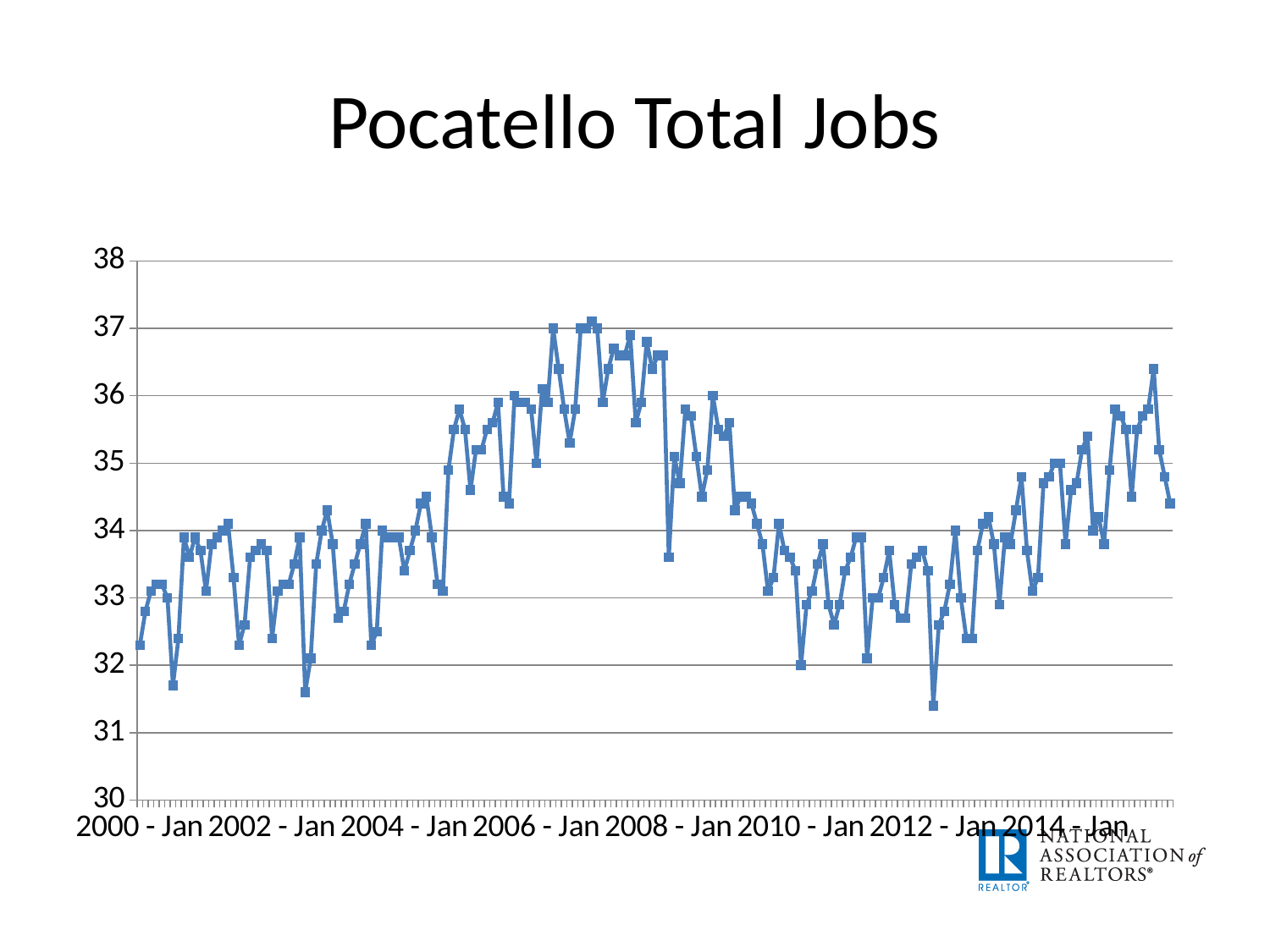

# Pocatello Total Jobs

### Chart

| Category | Series 1 |
|---|---|
| 2000 - Jan | 32.3 |
| 2000 - Feb | 32.8 |
| 2000 - Mar | 33.1 |
| 2000 - Apr | 33.2 |
| 2000 - May | 33.2 |
| 2000 - Jun | 33.0 |
| 2000 - Jul | 31.7 |
| 2000 - Aug | 32.4 |
| 2000 - Sep | 33.9 |
| 2000 - Oct | 33.6 |
| 2000 - Nov | 33.9 |
| 2000 - Dec | 33.7 |
| 2001 - Jan | 33.1 |
| 2001 - Feb | 33.8 |
| 2001 - Mar | 33.9 |
| 2001 - Apr | 34.0 |
| 2001 - May | 34.1 |
| 2001 - Jun | 33.3 |
| 2001 - Jul | 32.3 |
| 2001 - Aug | 32.6 |
| 2001 - Sep | 33.6 |
| 2001 - Oct | 33.7 |
| 2001 - Nov | 33.8 |
| 2001 - Dec | 33.7 |
| 2002 - Jan | 32.4 |
| 2002 - Feb | 33.1 |
| 2002 - Mar | 33.2 |
| 2002 - Apr | 33.2 |
| 2002 - May | 33.5 |
| 2002 - Jun | 33.9 |
| 2002 - Jul | 31.6 |
| 2002 - Aug | 32.1 |
| 2002 - Sep | 33.5 |
| 2002 - Oct | 34.0 |
| 2002 - Nov | 34.3 |
| 2002 - Dec | 33.8 |
| 2003 - Jan | 32.7 |
| 2003 - Feb | 32.8 |
| 2003 - Mar | 33.2 |
| 2003 - Apr | 33.5 |
| 2003 - May | 33.8 |
| 2003 - Jun | 34.1 |
| 2003 - Jul | 32.3 |
| 2003 - Aug | 32.5 |
| 2003 - Sep | 34.0 |
| 2003 - Oct | 33.9 |
| 2003 - Nov | 33.9 |
| 2003 - Dec | 33.9 |
| 2004 - Jan | 33.4 |
| 2004 - Feb | 33.7 |
| 2004 - Mar | 34.0 |
| 2004 - Apr | 34.4 |
| 2004 - May | 34.5 |
| 2004 - Jun | 33.9 |
| 2004 - Jul | 33.2 |
| 2004 - Aug | 33.1 |
| 2004 - Sep | 34.9 |
| 2004 - Oct | 35.5 |
| 2004 - Nov | 35.8 |
| 2004 - Dec | 35.5 |
| 2005 - Jan | 34.6 |
| 2005 - Feb | 35.2 |
| 2005 - Mar | 35.2 |
| 2005 - Apr | 35.5 |
| 2005 - May | 35.6 |
| 2005 - Jun | 35.9 |
| 2005 - Jul | 34.5 |
| 2005 - Aug | 34.4 |
| 2005 - Sep | 36.0 |
| 2005 - Oct | 35.9 |
| 2005 - Nov | 35.9 |
| 2005 - Dec | 35.8 |
| 2006 - Jan | 35.0 |
| 2006 - Feb | 36.1 |
| 2006 - Mar | 35.9 |
| 2006 - Apr | 37.0 |
| 2006 - May | 36.4 |
| 2006 - Jun | 35.8 |
| 2006 - Jul | 35.3 |
| 2006 - Aug | 35.8 |
| 2006 - Sep | 37.0 |
| 2006 - Oct | 37.0 |
| 2006 - Nov | 37.1 |
| 2006 - Dec | 37.0 |
| 2007 - Jan | 35.9 |
| 2007 - Feb | 36.4 |
| 2007 - Mar | 36.7 |
| 2007 - Apr | 36.6 |
| 2007 - May | 36.6 |
| 2007 - Jun | 36.9 |
| 2007 - Jul | 35.6 |
| 2007 - Aug | 35.9 |
| 2007 - Sep | 36.8 |
| 2007 - Oct | 36.4 |
| 2007 - Nov | 36.6 |
| 2007 - Dec | 36.6 |
| 2008 - Jan | 33.6 |
| 2008 - Feb | 35.1 |
| 2008 - Mar | 34.7 |
| 2008 - Apr | 35.8 |
| 2008 - May | 35.7 |
| 2008 - Jun | 35.1 |
| 2008 - Jul | 34.5 |
| 2008 - Aug | 34.9 |
| 2008 - Sep | 36.0 |
| 2008 - Oct | 35.5 |
| 2008 - Nov | 35.4 |
| 2008 - Dec | 35.6 |
| 2009 - Jan | 34.3 |
| 2009 - Feb | 34.5 |
| 2009 - Mar | 34.5 |
| 2009 - Apr | 34.4 |
| 2009 - May | 34.1 |
| 2009 - Jun | 33.8 |
| 2009 - Jul | 33.1 |
| 2009 - Aug | 33.3 |
| 2009 - Sep | 34.1 |
| 2009 - Oct | 33.7 |
| 2009 - Nov | 33.6 |
| 2009 - Dec | 33.4 |
| 2010 - Jan | 32.0 |
| 2010 - Feb | 32.9 |
| 2010 - Mar | 33.1 |
| 2010 - Apr | 33.5 |
| 2010 - May | 33.8 |
| 2010 - Jun | 32.9 |
| 2010 - Jul | 32.6 |
| 2010 - Aug | 32.9 |
| 2010 - Sep | 33.4 |
| 2010 - Oct | 33.6 |
| 2010 - Nov | 33.9 |
| 2010 - Dec | 33.9 |
| 2011 - Jan | 32.1 |
| 2011 - Feb | 33.0 |
| 2011 - Mar | 33.0 |
| 2011 - Apr | 33.3 |
| 2011 - May | 33.7 |
| 2011 - Jun | 32.9 |
| 2011 - Jul | 32.7 |
| 2011 - Aug | 32.7 |
| 2011 - Sep | 33.5 |
| 2011 - Oct | 33.6 |
| 2011 - Nov | 33.7 |
| 2011 - Dec | 33.4 |
| 2012 - Jan | 31.4 |
| 2012 - Feb | 32.6 |
| 2012 - Mar | 32.8 |
| 2012 - Apr | 33.2 |
| 2012 - May | 34.0 |
| 2012 - Jun | 33.0 |
| 2012 - Jul | 32.4 |
| 2012 - Aug | 32.4 |
| 2012 - Sep | 33.7 |
| 2012 - Oct | 34.1 |
| 2012 - Nov | 34.2 |
| 2012 - Dec | 33.8 |
| 2013 - Jan | 32.9 |
| 2013 - Feb | 33.9 |
| 2013 - Mar | 33.8 |
| 2013 - Apr | 34.3 |
| 2013 - May | 34.8 |
| 2013 - Jun | 33.7 |
| 2013 - Jul | 33.1 |
| 2013 - Aug | 33.3 |
| 2013 - Sep | 34.7 |
| 2013 - Oct | 34.8 |
| 2013 - Nov | 35.0 |
| 2013 - Dec | 35.0 |
| 2014 - Jan | 33.8 |
| 2014 - Feb | 34.6 |
| 2014 - Mar | 34.7 |
| 2014 - Apr | 35.2 |
| 2014 - May | 35.4 |
| 2014 - Jun | 34.0 |
| 2014 - Jul | 34.2 |
| 2014 - Aug | 33.8 |
| 2014 - Sep | 34.9 |
| 2014 - Oct | 35.8 |
| 2014 - Nov | 35.7 |
| 2014 - Dec | 35.5 |
| 2015 - Jan | 34.5 |
| 2015 - Feb | 35.5 |
| 2015 - Mar | 35.7 |
| 2015 - Apr | 35.8 |
| 2015 - May | 36.4 |
| 2015 - Jun | 35.2 |
| 2015 - Jul | 34.8 |
| 2015 - Aug | 34.4 |